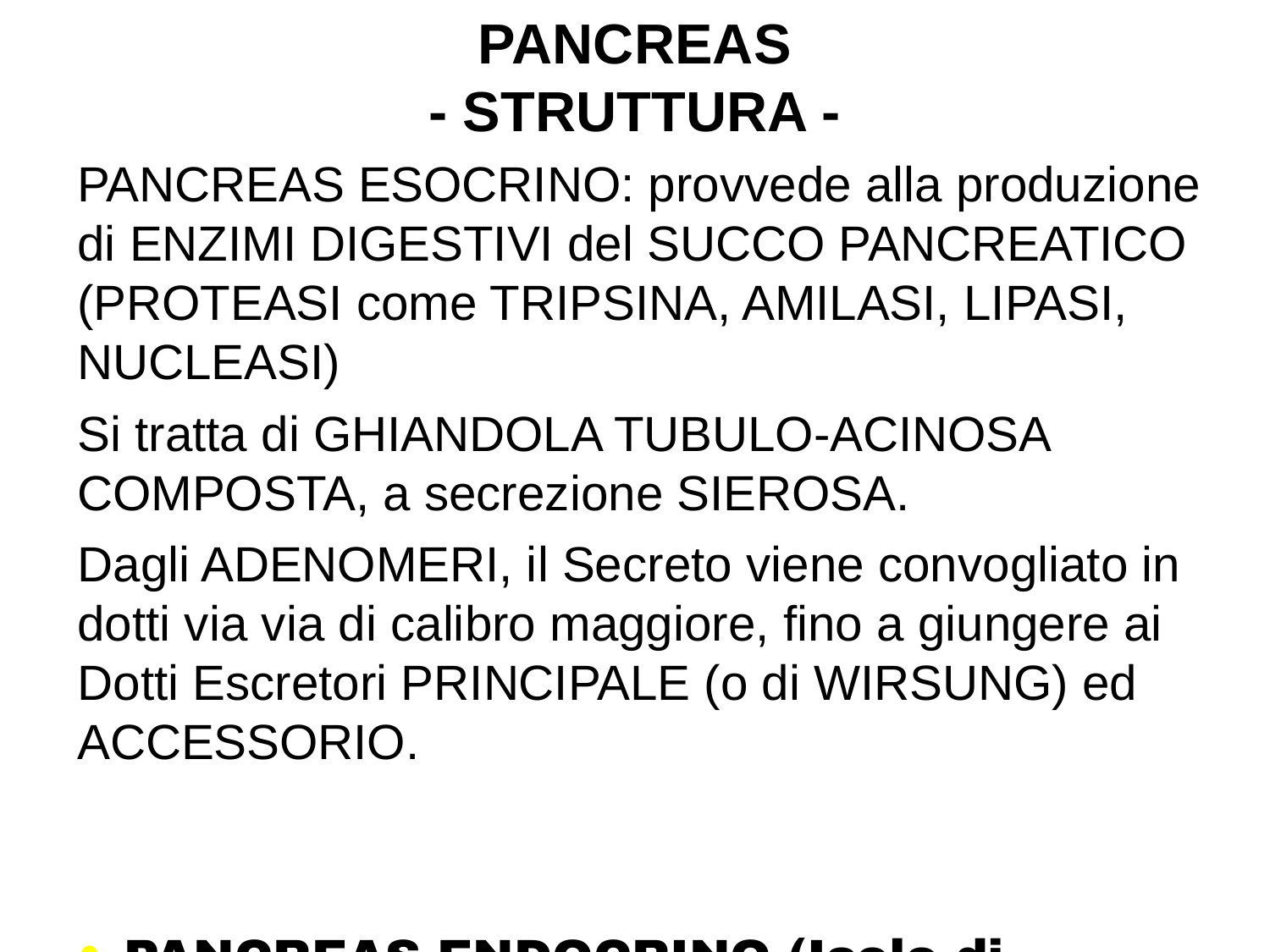

# PANCREAS - STRUTTURA -
PANCREAS ESOCRINO: provvede alla produzione di ENZIMI DIGESTIVI del SUCCO PANCREATICO (PROTEASI come TRIPSINA, AMILASI, LIPASI, NUCLEASI)
Si tratta di GHIANDOLA TUBULO-ACINOSA COMPOSTA, a secrezione SIEROSA.
Dagli ADENOMERI, il Secreto viene convogliato in dotti via via di calibro maggiore, fino a giungere ai Dotti Escretori PRINCIPALE (o di WIRSUNG) ed ACCESSORIO.

PANCREAS ENDOCRINO (Isole di Langerhans): prevalentemente INSULINA e GLUCAGONE